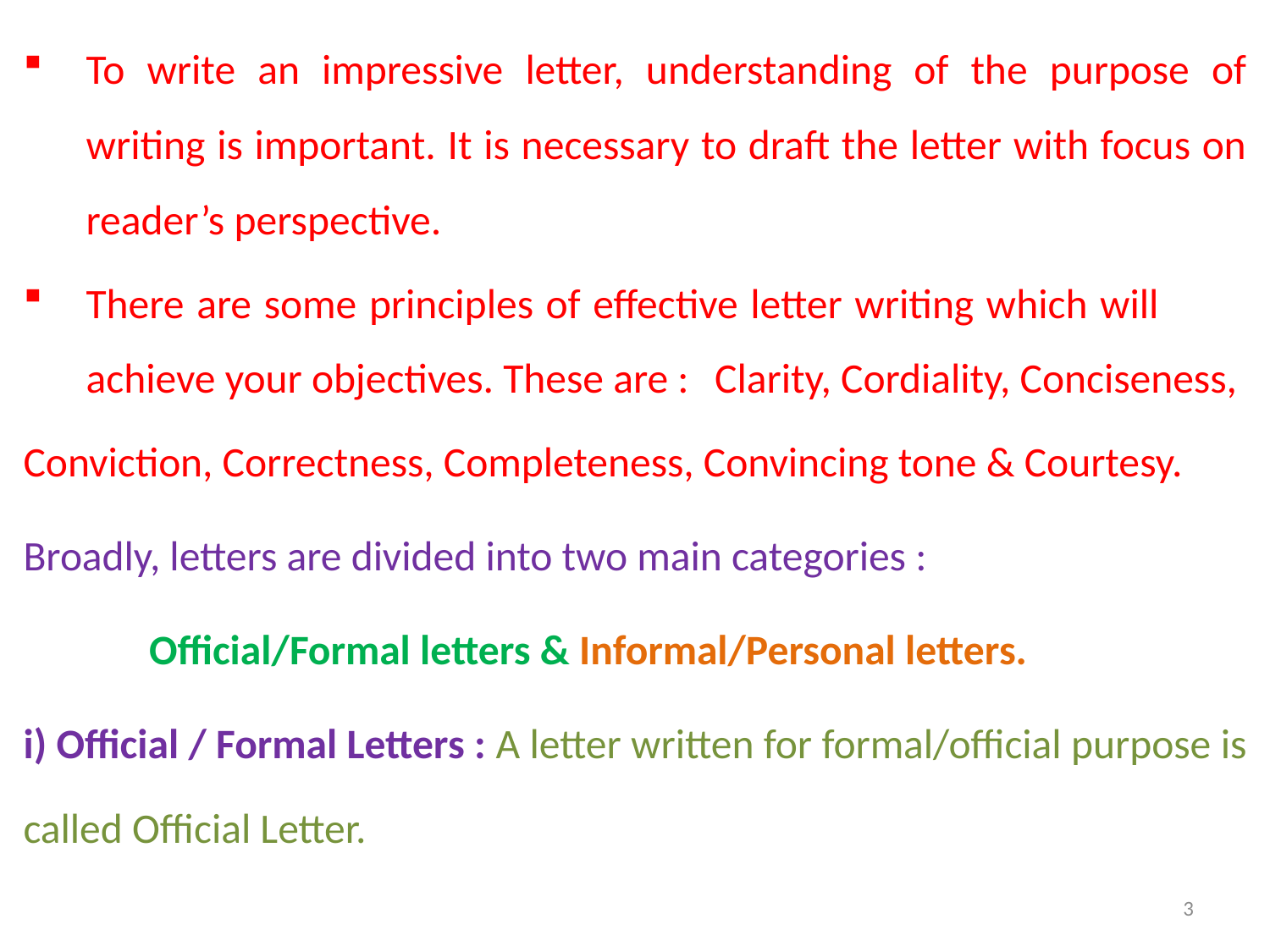

To write an impressive letter, understanding of the purpose of writing is important. It is necessary to draft the letter with focus on reader’s perspective.
There are some principles of effective letter writing which will 					achieve your objectives. These are : 					Clarity, Cordiality, Conciseness,
Conviction, Correctness, Completeness, Convincing tone & Courtesy.
Broadly, letters are divided into two main categories :
	Official/Formal letters & Informal/Personal letters.
i) Official / Formal Letters : A letter written for formal/official purpose is called Official Letter.
3